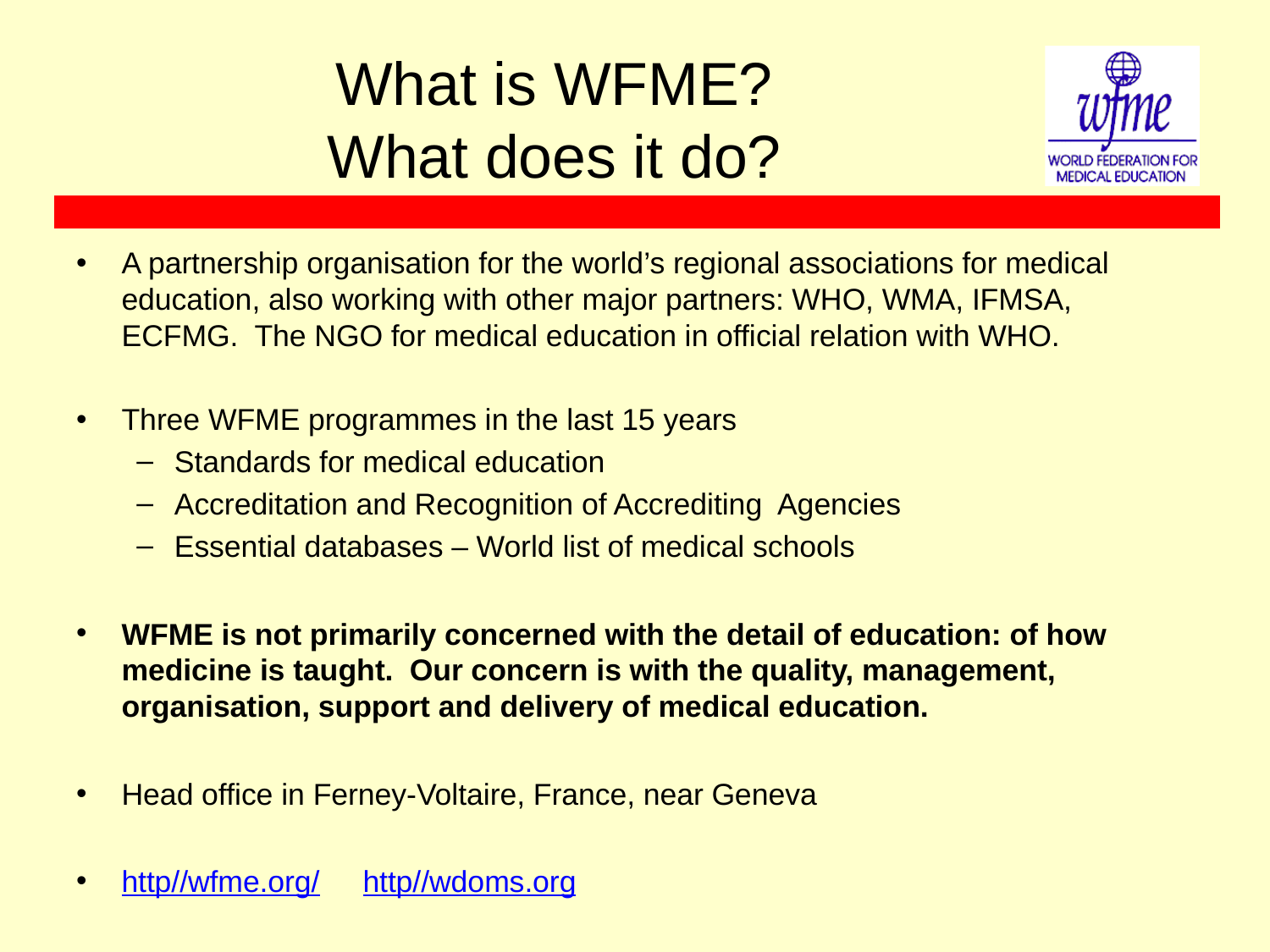

# What is WFME? What does it do?

A partnership organisation for the world’s regional associations for medical education, also working with other major partners: WHO, WMA, IFMSA, ECFMG.  The NGO for medical education in official relation with WHO.

Three WFME programmes in the last 15 years
Standards for medical education
Accreditation and Recognition of Accrediting  Agencies
Essential databases – World list of medical schools

WFME is not primarily concerned with the detail of education: of how medicine is taught.  Our concern is with the quality, management, organisation, support and delivery of medical education.

Head office in Ferney-Voltaire, France, near Geneva

http//wfme.org/	http//wdoms.org